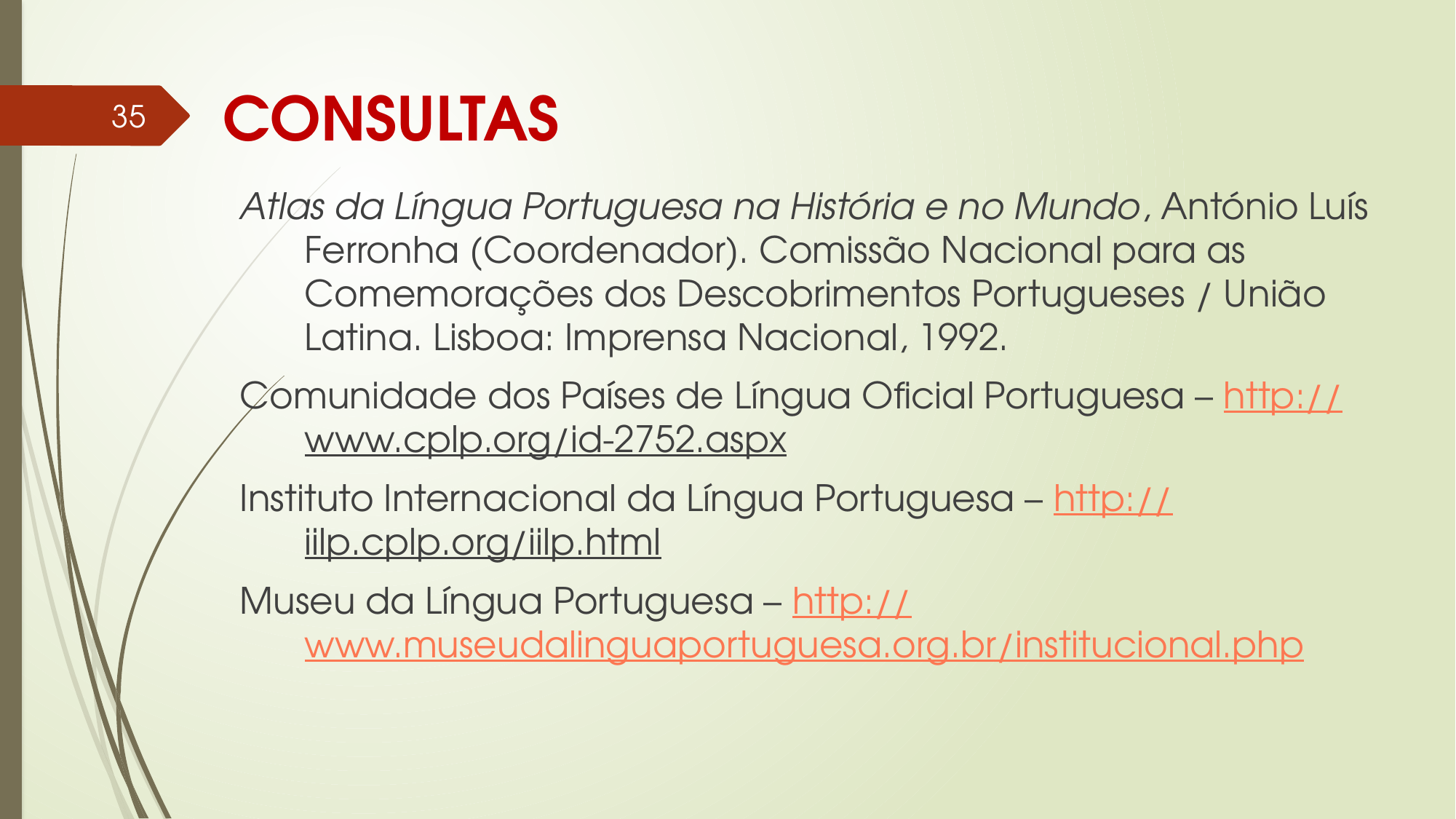

# CONSULTAS
35
Atlas da Língua Portuguesa na História e no Mundo, António Luís Ferronha (Coordenador). Comissão Nacional para as Comemorações dos Descobrimentos Portugueses / União Latina. Lisboa: Imprensa Nacional, 1992.
Comunidade dos Países de Língua Oficial Portuguesa – http://www.cplp.org/id-2752.aspx
Instituto Internacional da Língua Portuguesa – http://iilp.cplp.org/iilp.html
Museu da Língua Portuguesa – http://www.museudalinguaportuguesa.org.br/institucional.php